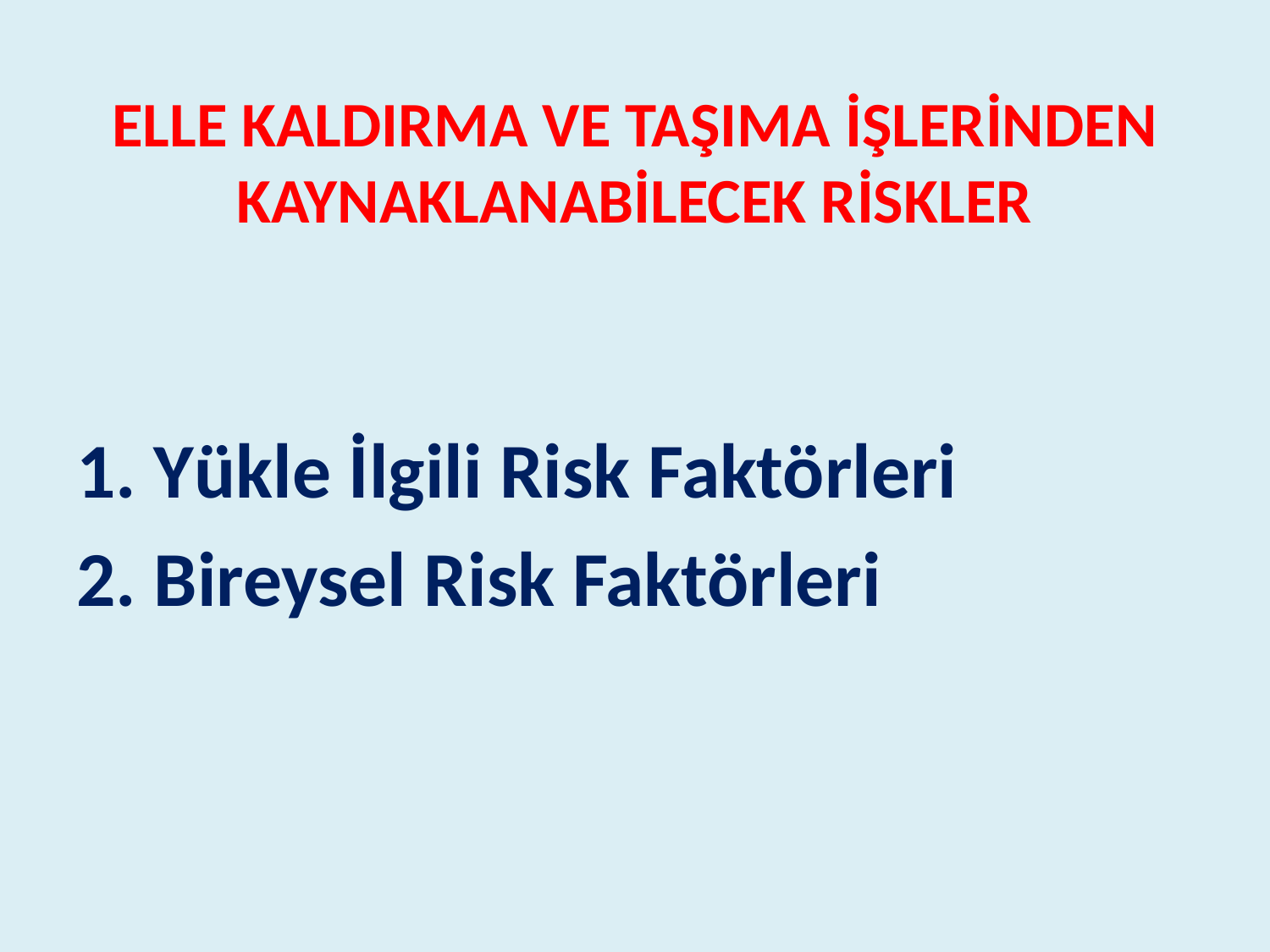

# ELLE KALDIRMA VE TAŞIMA İŞLERİNDEN KAYNAKLANABİLECEK RİSKLER

1. Yükle İlgili Risk Faktörleri
2. Bireysel Risk Faktörleri